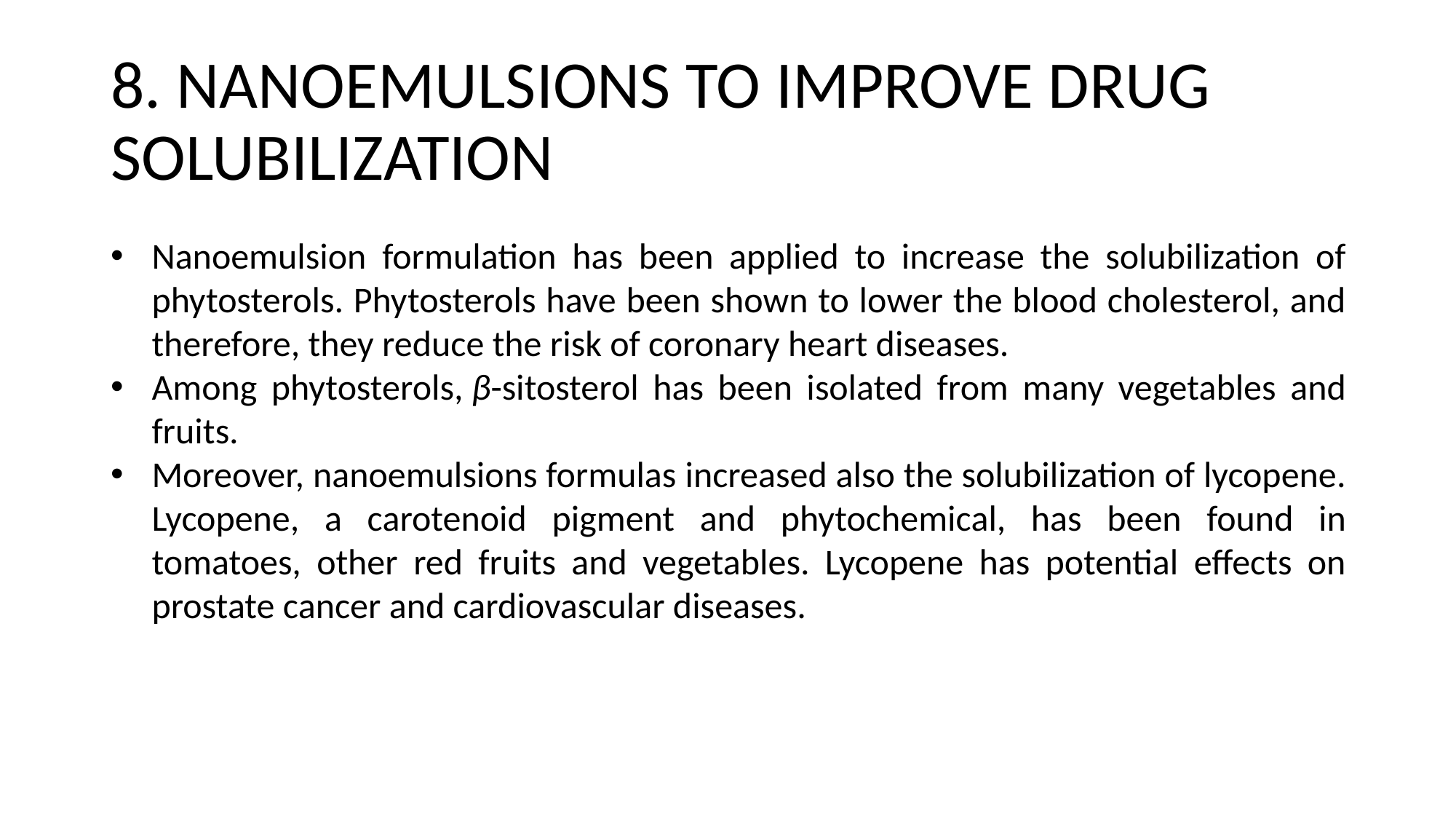

# 8. NANOEMULSIONS TO IMPROVE DRUG SOLUBILIZATION
Nanoemulsion formulation has been applied to increase the solubilization of phytosterols. Phytosterols have been shown to lower the blood cholesterol, and therefore, they reduce the risk of coronary heart diseases.
Among phytosterols, β-sitosterol has been isolated from many vegetables and fruits.
Moreover, nanoemulsions formulas increased also the solubilization of lycopene. Lycopene, a carotenoid pigment and phytochemical, has been found in tomatoes, other red fruits and vegetables. Lycopene has potential effects on prostate cancer and cardiovascular diseases.